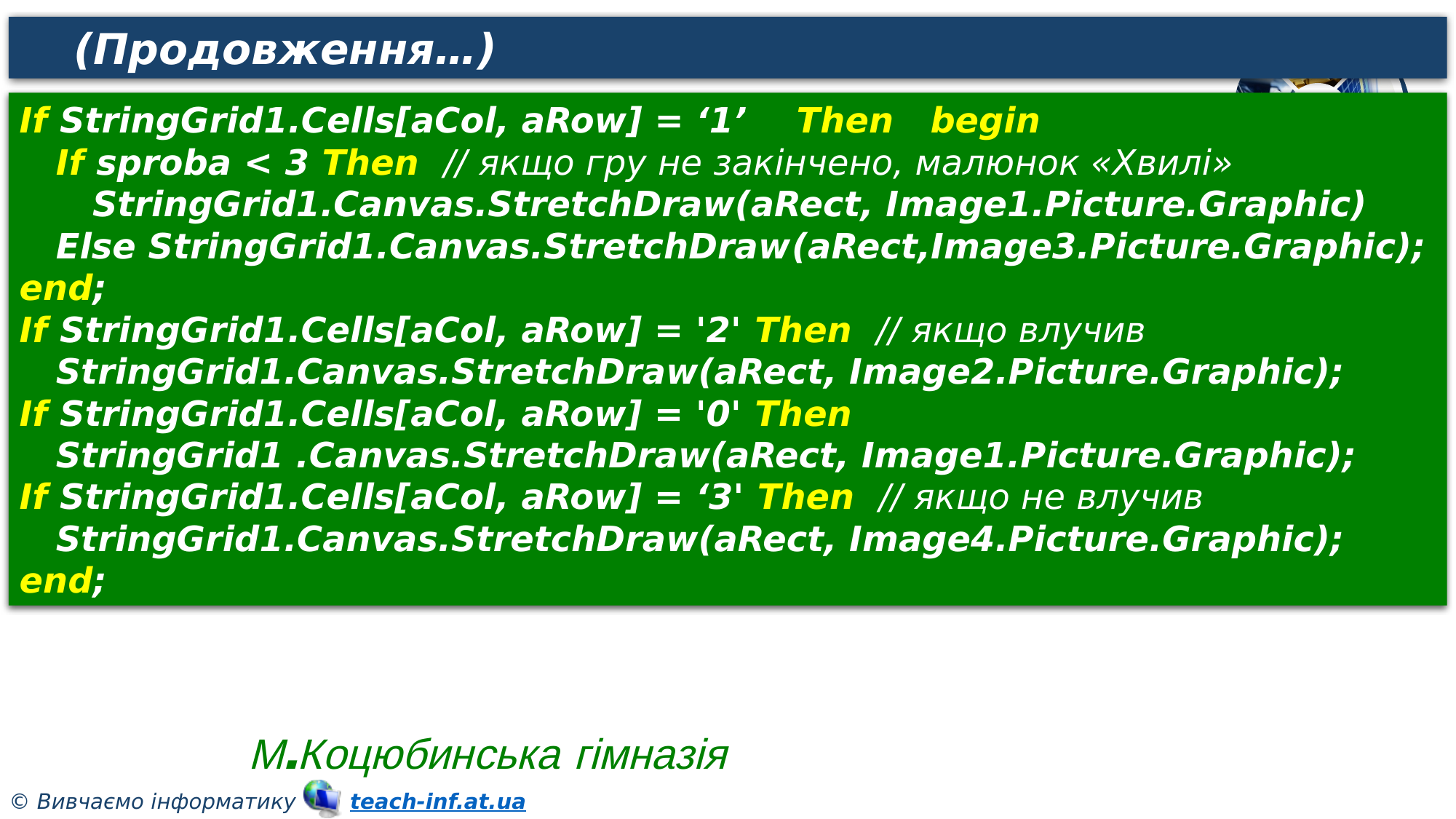

(Продовження…)
If StringGrid1.Cells[aCol, aRow] = ‘1’    Then   begin
   If sproba < 3 Then  // якщо гру не закінчено, малюнок «Хвилі»
      StringGrid1.Canvas.StretchDraw(aRect, Image1.Picture.Graphic)
   Else StringGrid1.Canvas.StretchDraw(aRect,Image3.Picture.Graphic); end;
If StringGrid1.Cells[aCol, aRow] = '2' Then  // якщо влучив
   StringGrid1.Canvas.StretchDraw(aRect, Image2.Picture.Graphic);
If StringGrid1.Cells[aCol, aRow] = '0' Then
   StringGrid1 .Canvas.StretchDraw(aRect, Image1.Picture.Graphic);
If StringGrid1.Cells[aCol, aRow] = ‘3' Then  // якщо не влучив
   StringGrid1.Canvas.StretchDraw(aRect, Image4.Picture.Graphic);
end;
М.Коцюбинська гімназія